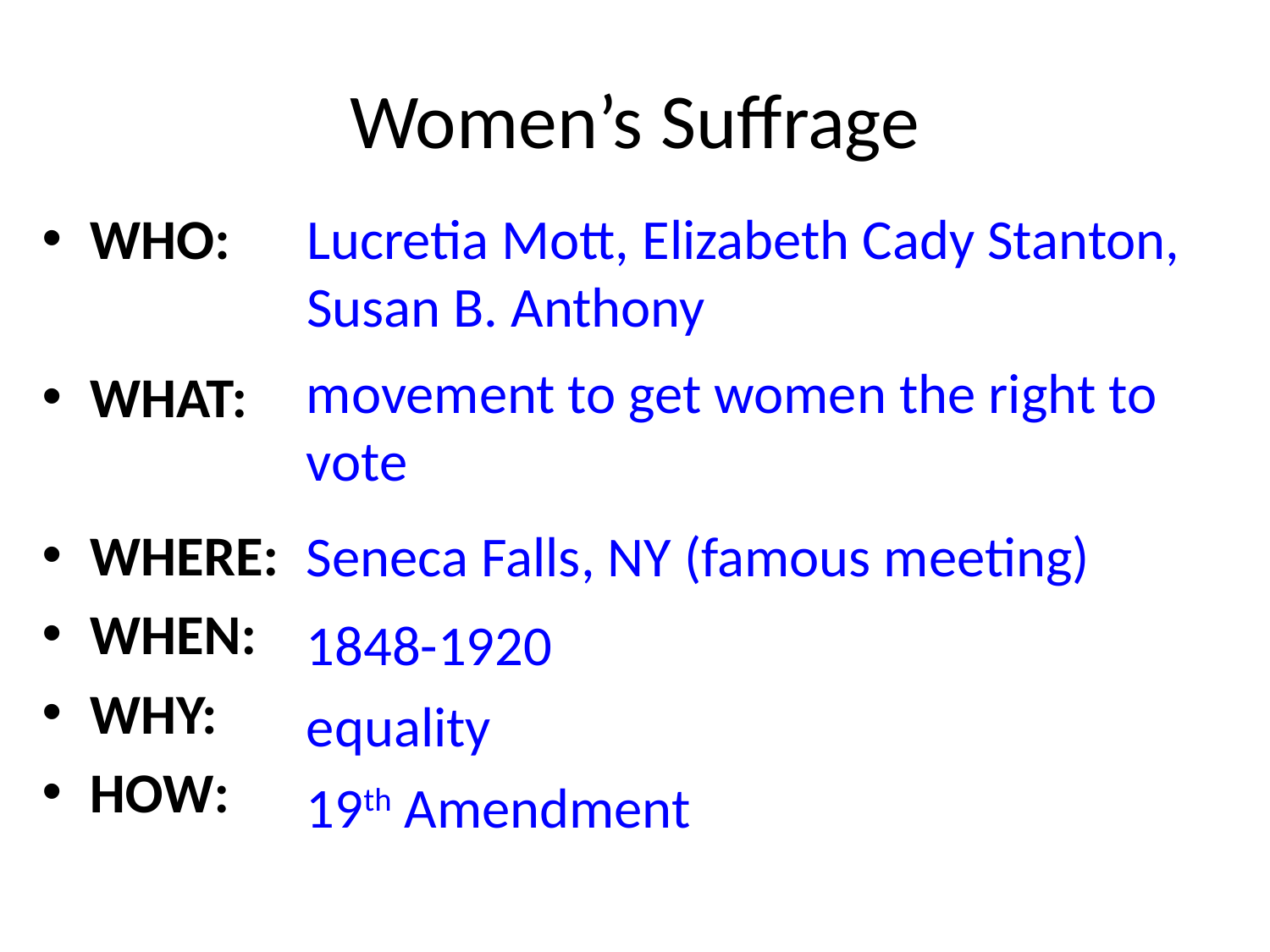

# Women’s Suffrage
WHO:

WHAT:

WHERE:
WHEN:
WHY:
HOW:
Lucretia Mott, Elizabeth Cady Stanton, Susan B. Anthony
movement to get women the right to vote
Seneca Falls, NY (famous meeting)
1848-1920
equality
19th Amendment